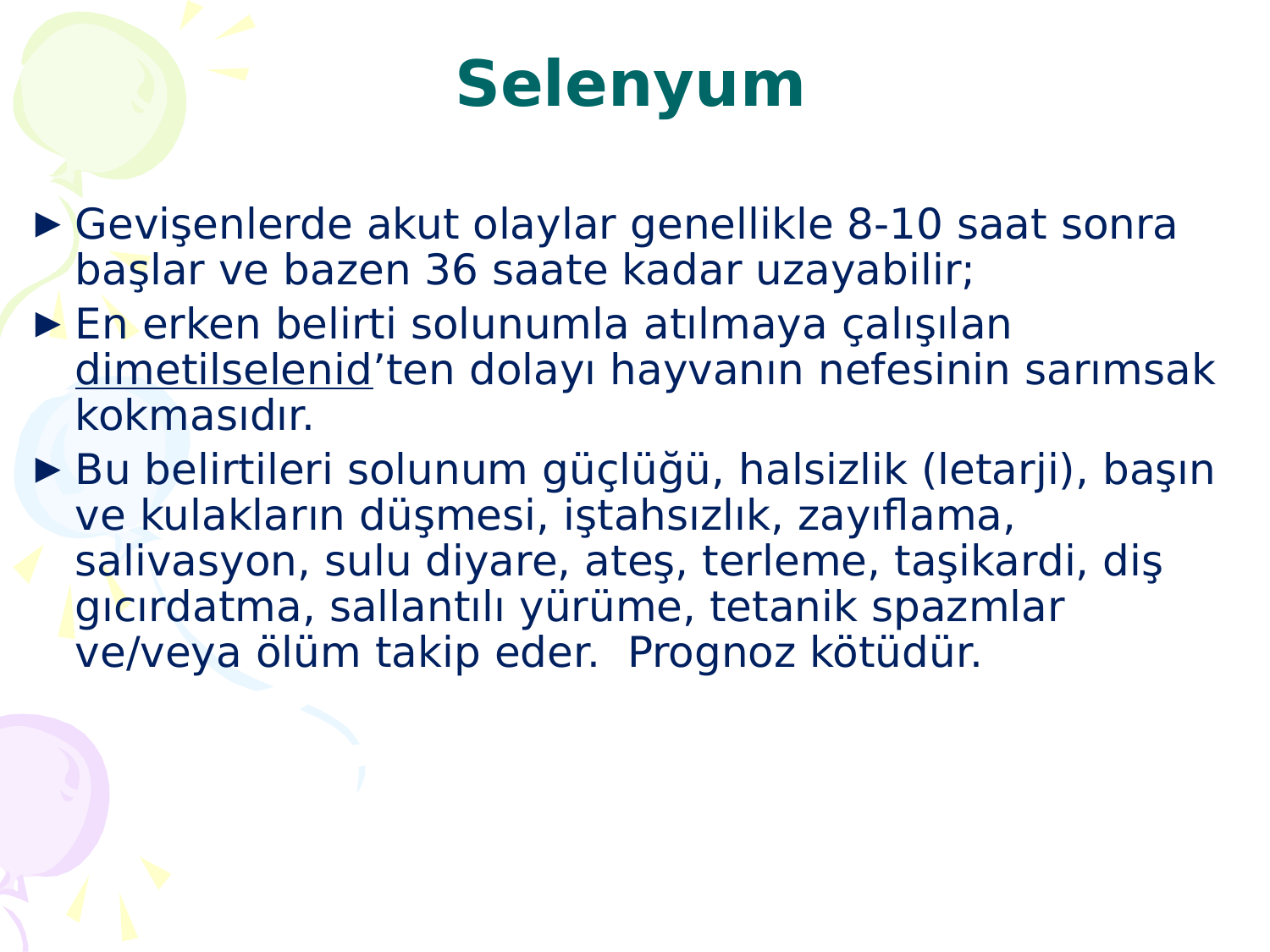

# Selenyum
Gevişenlerde akut olaylar genellikle 8-10 saat sonra başlar ve bazen 36 saate kadar uzayabilir;
En erken belirti solunumla atılmaya çalışılan dimetilselenid’ten dolayı hayvanın nefesinin sarımsak kokmasıdır.
Bu belirtileri solunum güçlüğü, halsizlik (letarji), başın ve kulakların düşmesi, iştahsızlık, zayıflama, salivasyon, sulu diyare, ateş, terleme, taşikardi, diş gıcırdatma, sallantılı yürüme, tetanik spazmlar ve/veya ölüm takip eder.  Prognoz kötüdür.